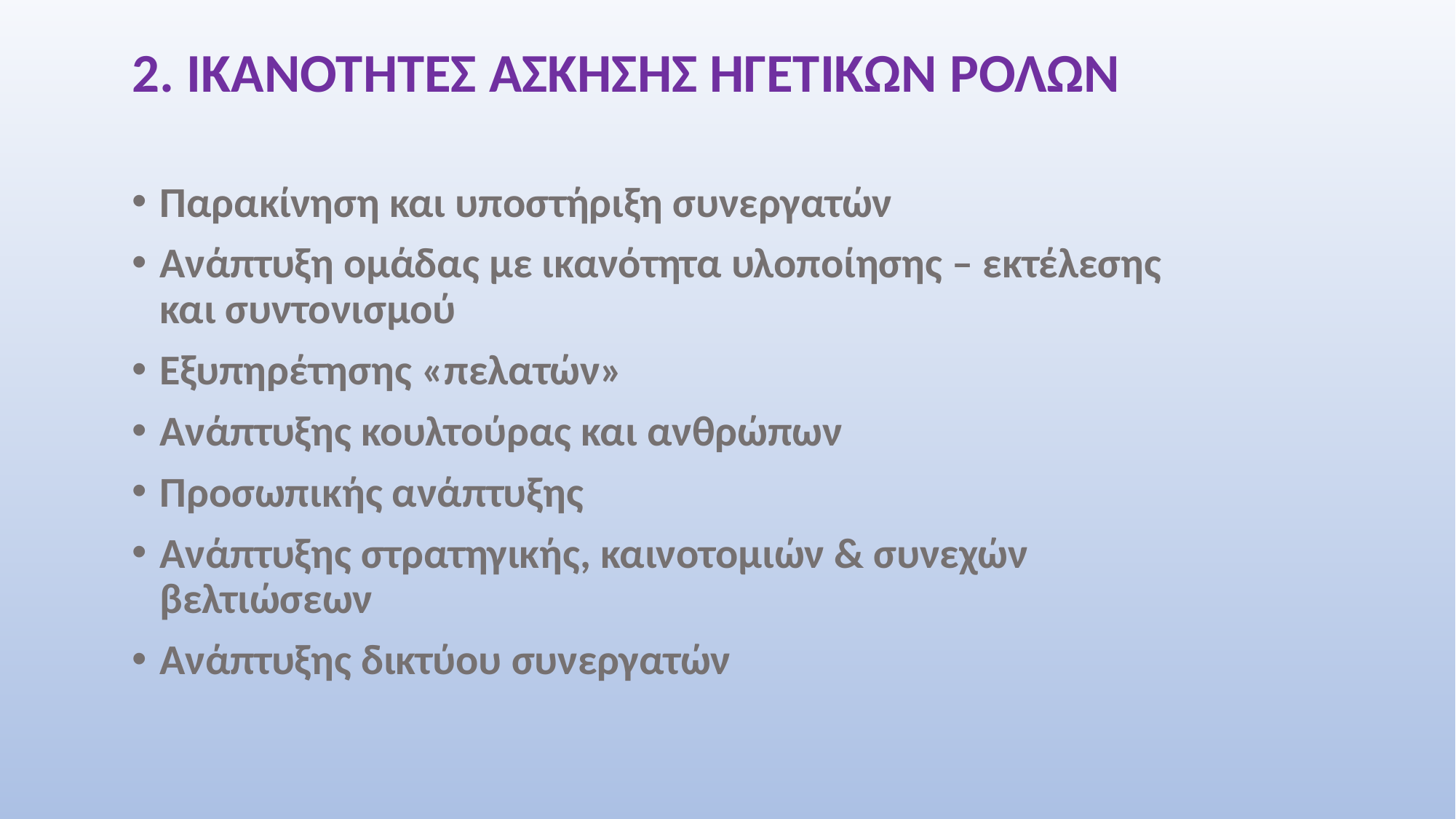

2. ΙΚΑΝΟΤΗΤΕΣ ΑΣΚΗΣΗΣ ΗΓΕΤΙΚΩΝ ΡΟΛΩΝ

Παρακίνηση και υποστήριξη συνεργατών
Ανάπτυξη ομάδας με ικανότητα υλοποίησης – εκτέλεσης και συντονισμού
Εξυπηρέτησης «πελατών»
Ανάπτυξης κουλτούρας και ανθρώπων
Προσωπικής ανάπτυξης
Ανάπτυξης στρατηγικής, καινοτομιών & συνεχών βελτιώσεων
Ανάπτυξης δικτύου συνεργατών